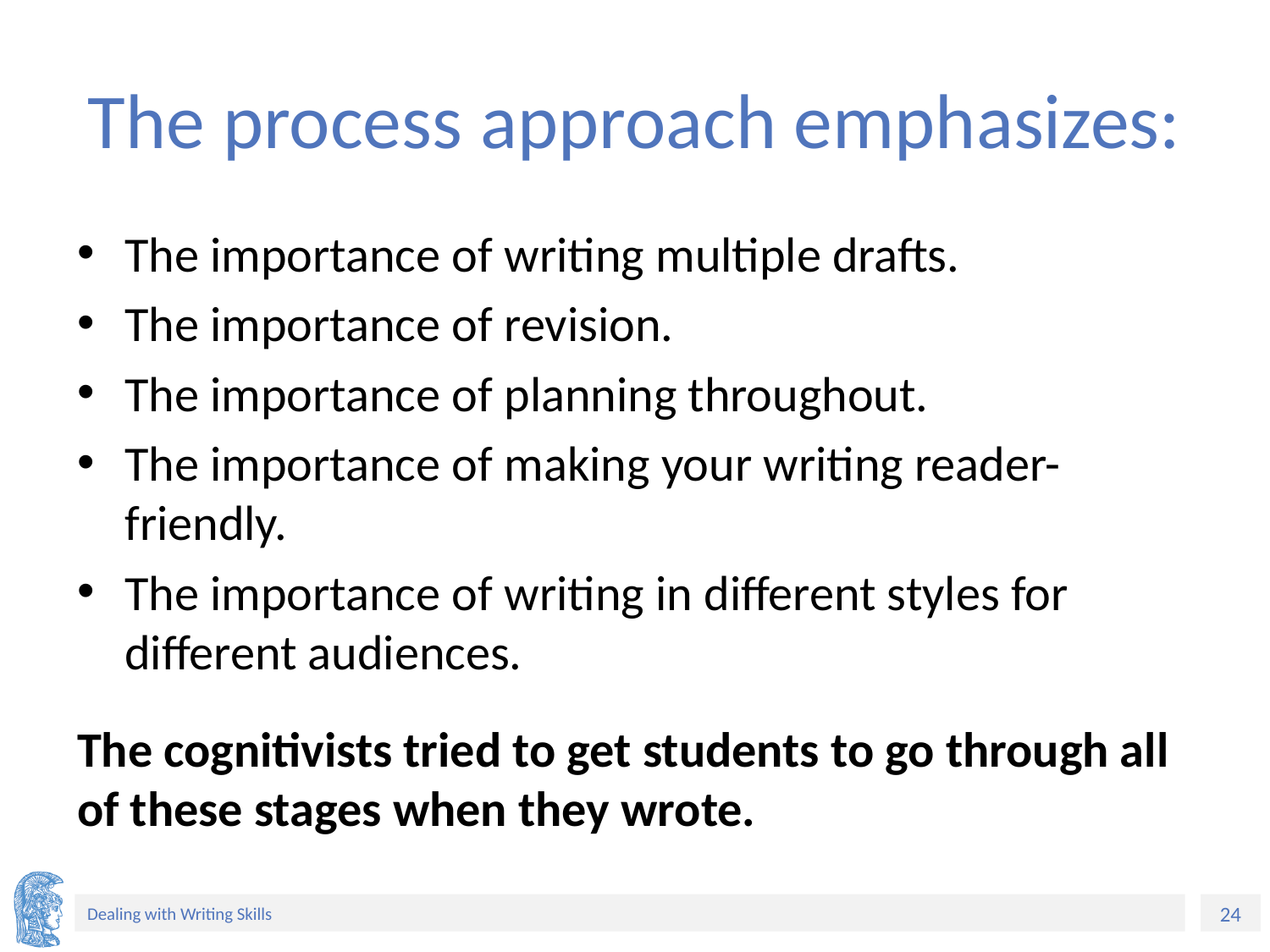

# The process approach emphasizes:
The importance of writing multiple drafts.
The importance of revision.
The importance of planning throughout.
The importance of making your writing reader-friendly.
The importance of writing in different styles for different audiences.
The cognitivists tried to get students to go through all of these stages when they wrote.